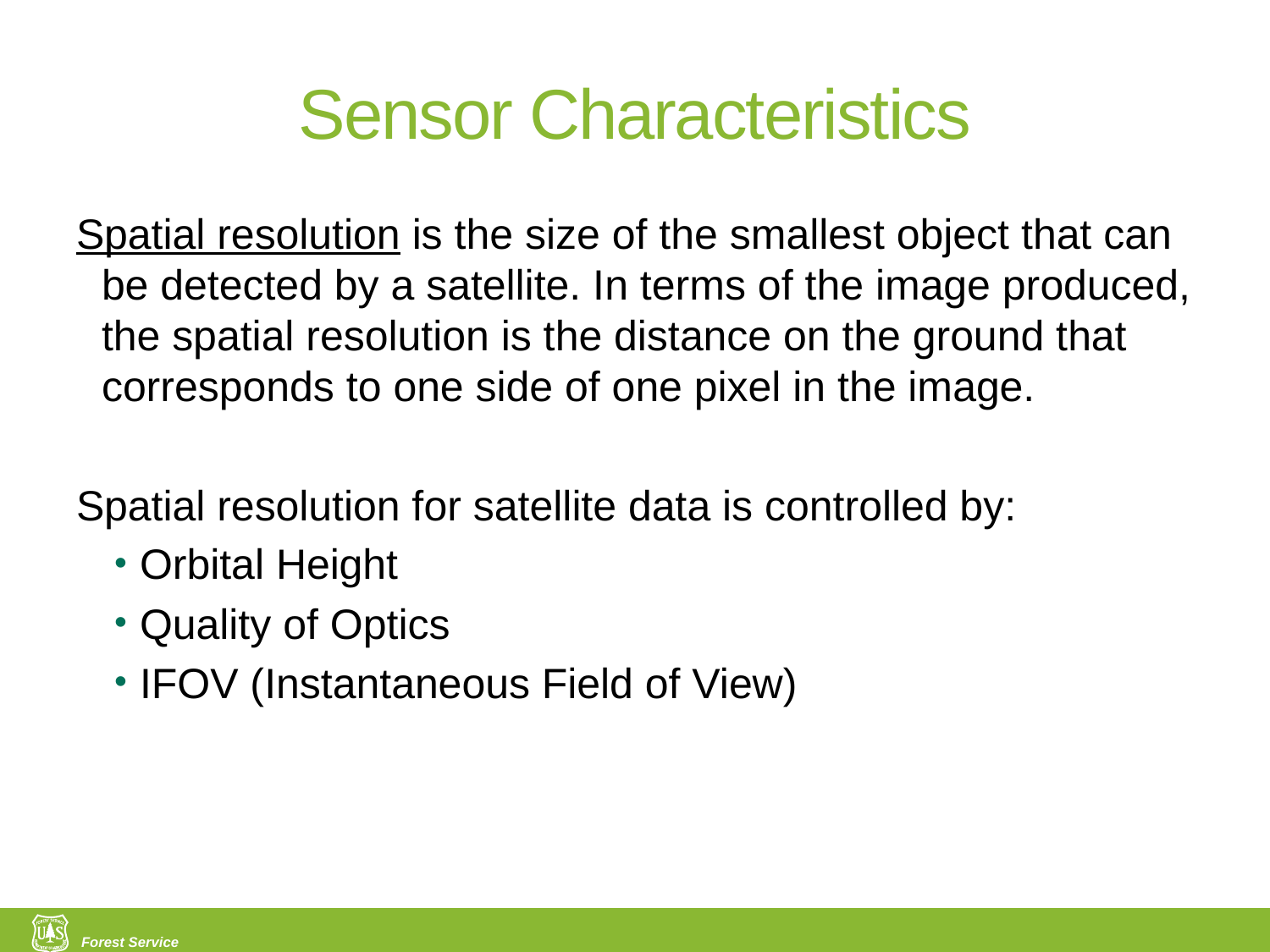

# Sensor Characteristics
Spatial resolution is the size of the smallest object that can be detected by a satellite. In terms of the image produced, the spatial resolution is the distance on the ground that corresponds to one side of one pixel in the image.

Spatial resolution for satellite data is controlled by:
Orbital Height
Quality of Optics
IFOV (Instantaneous Field of View)